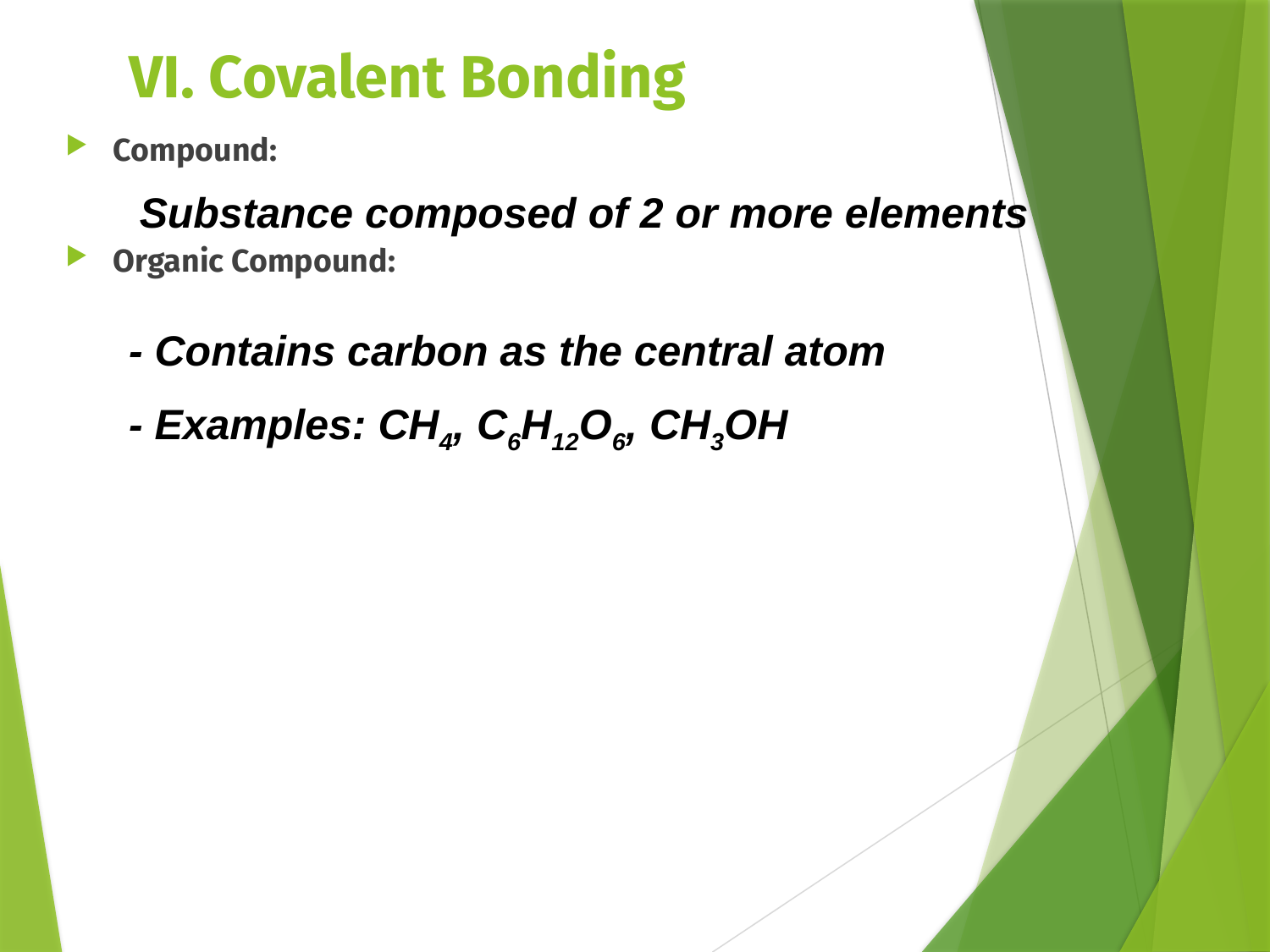

# VI. Covalent Bonding
Compound:

Organic Compound:

Substance composed of 2 or more elements
- Contains carbon as the central atom
- Examples: CH4, C6H12O6, CH3OH